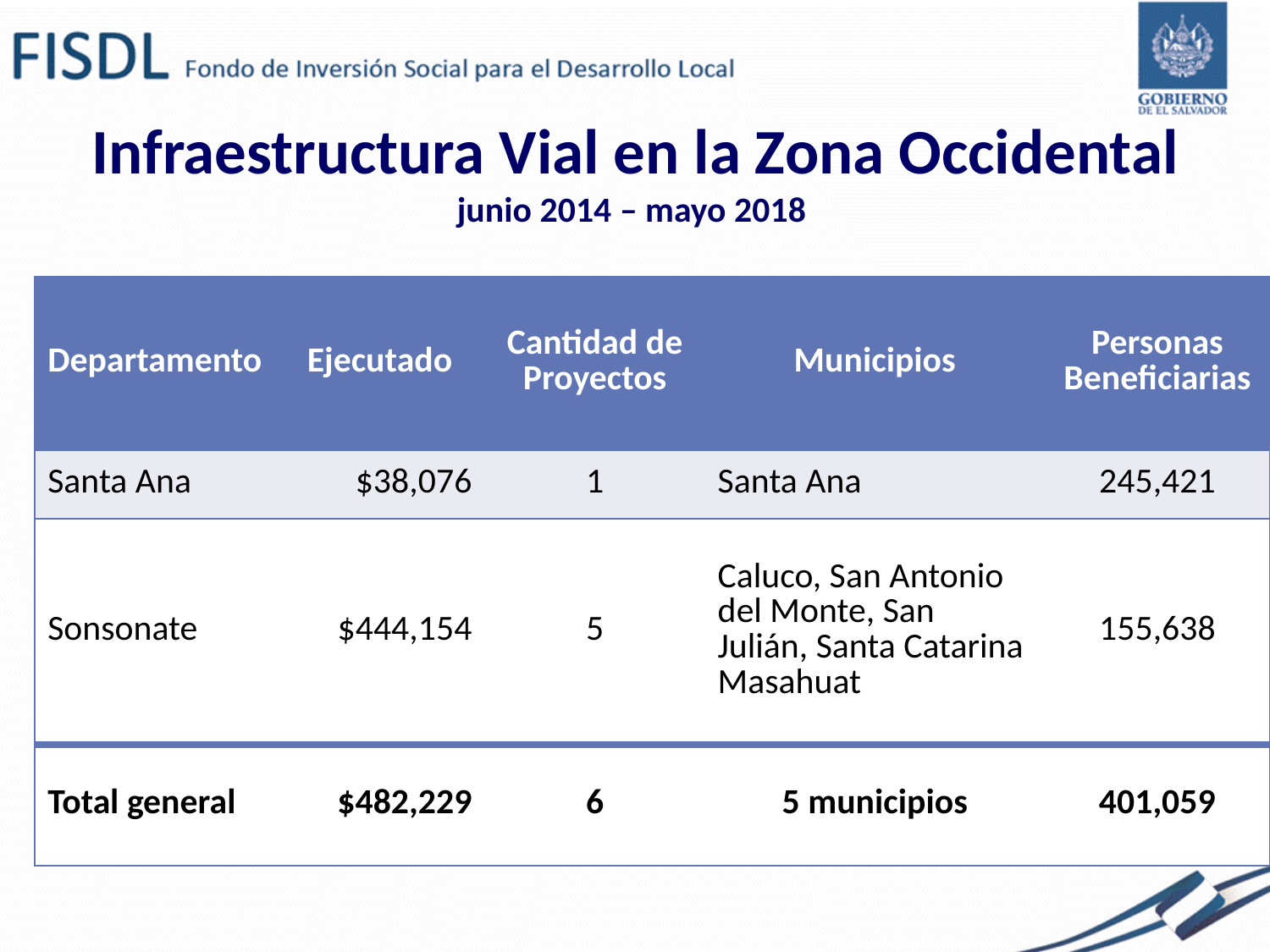

Infraestructura Vial en la Zona Occidental
junio 2014 – mayo 2018
| Departamento | Ejecutado | Cantidad de Proyectos | Municipios | Personas Beneficiarias |
| --- | --- | --- | --- | --- |
| Santa Ana | $38,076 | 1 | Santa Ana | 245,421 |
| Sonsonate | $444,154 | 5 | Caluco, San Antonio del Monte, San Julián, Santa Catarina Masahuat | 155,638 |
| Total general | $482,229 | 6 | 5 municipios | 401,059 |